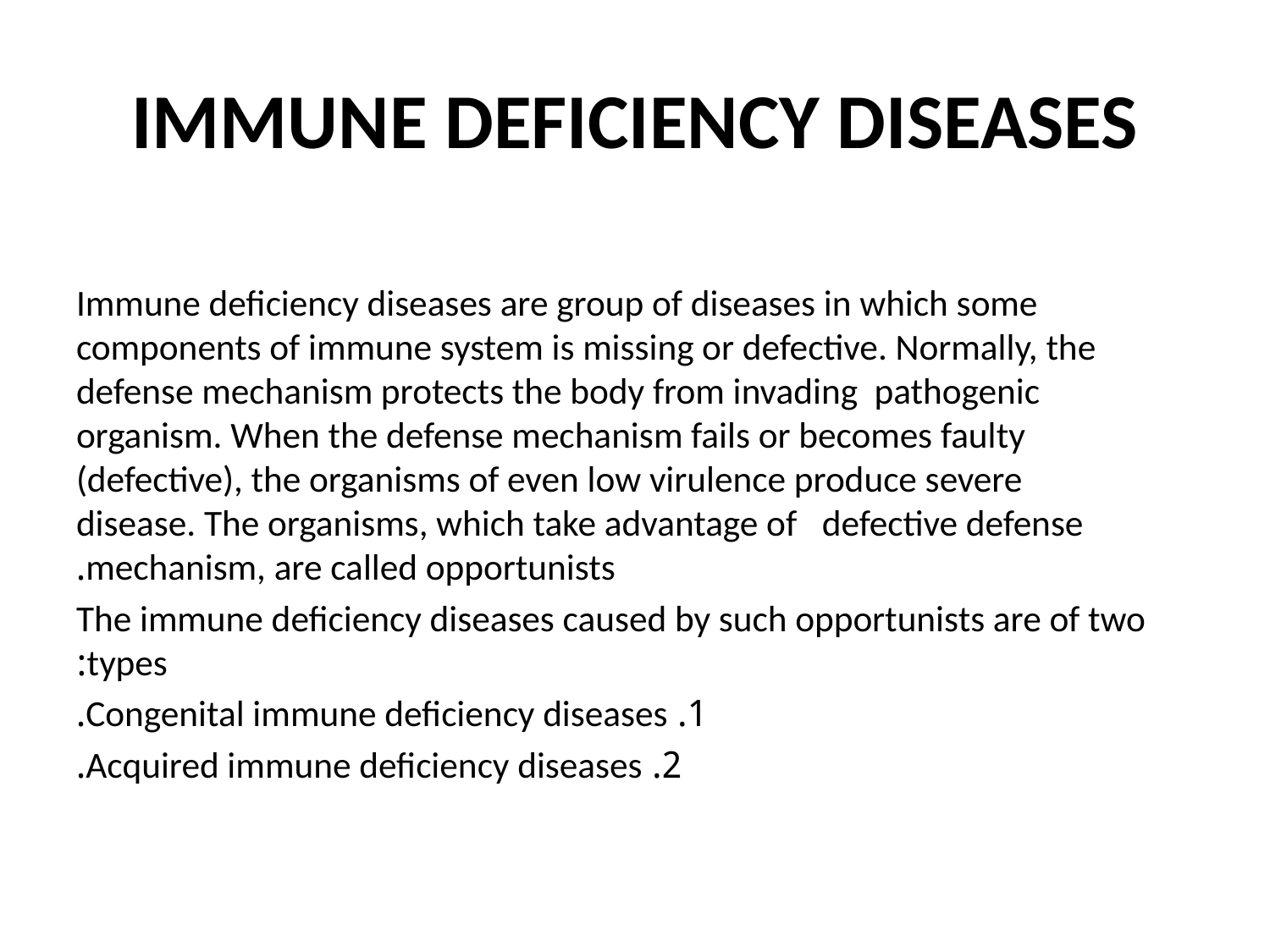

# IMMUNE DEFICIENCY DISEASES

Immune deficiency diseases are group of diseases in which some components of immune system is missing or defective. Normally, the defense mechanism protects the body from invading  pathogenic organism. When the defense mechanism fails or becomes faulty (defective), the organisms of even low virulence produce severe disease. The organisms, which take advantage of   defective defense mechanism, are called opportunists.
The immune deficiency diseases caused by such opportunists are of two types:
1. Congenital immune deficiency diseases.
2. Acquired immune deficiency diseases.